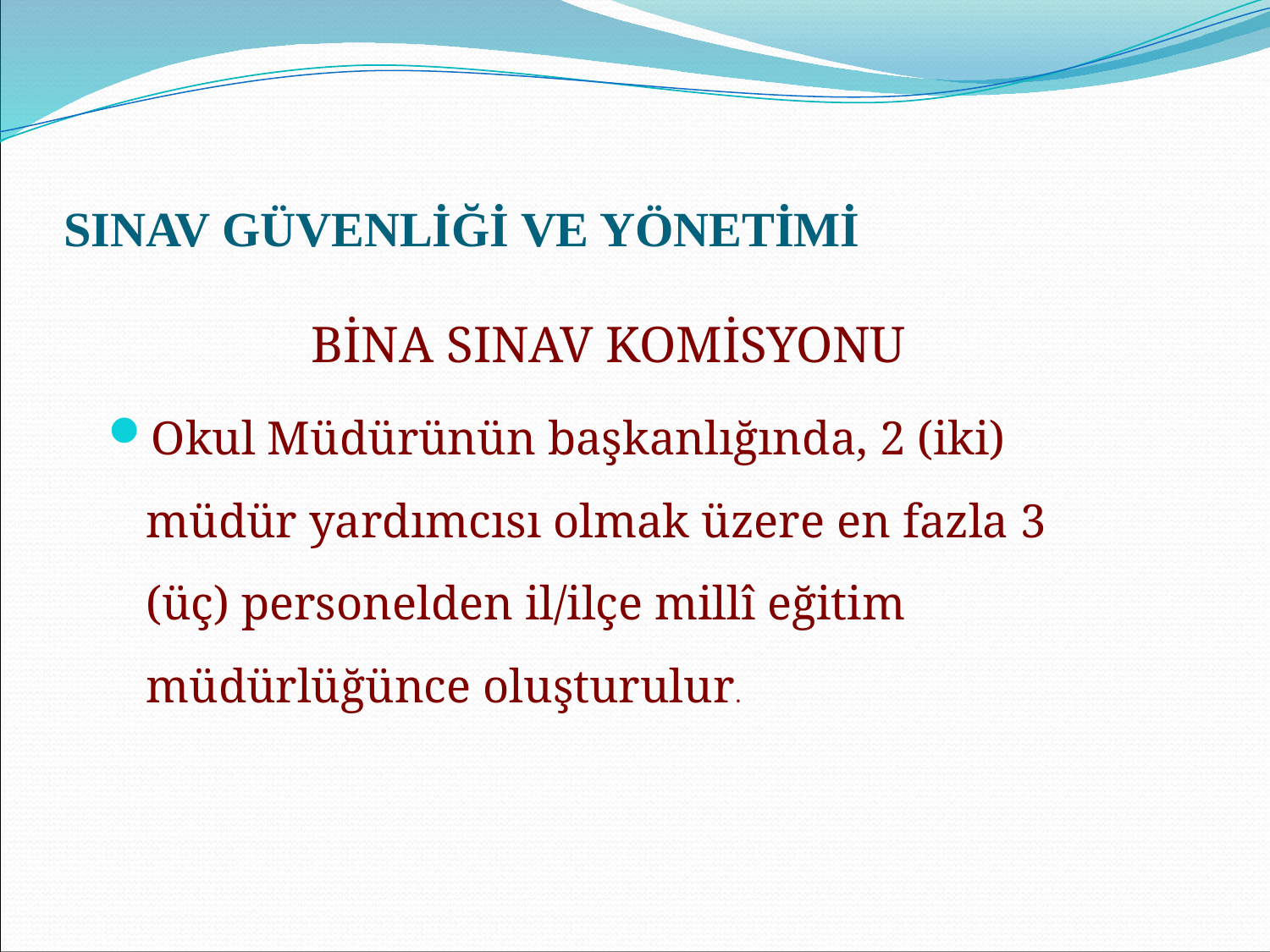

# SINAV GÜVENLİĞİ VE YÖNETİMİ
BİNA SINAV KOMİSYONU
Okul Müdürünün başkanlığında, 2 (iki) müdür yardımcısı olmak üzere en fazla 3 (üç) personelden il/ilçe millî eğitim müdürlüğünce oluşturulur.